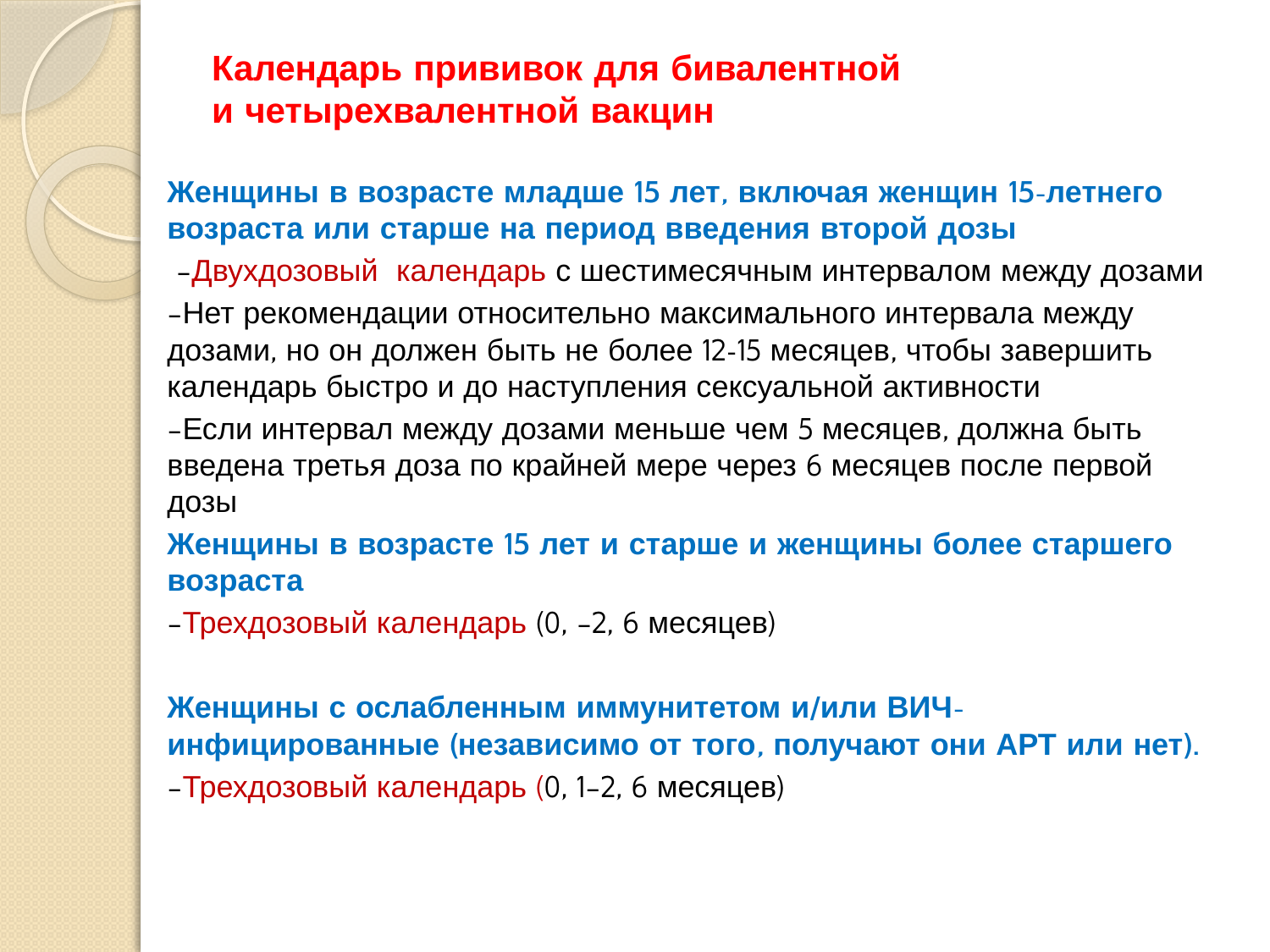

# Календарь прививок для бивалентной и четырехвалентной вакцин
Женщины в возрасте младше 15 лет, включая женщин 15-летнего возраста или старше на период введения второй дозы
 –Двухдозовый  календарь с шестимесячным интервалом между дозами
–Нет рекомендации относительно максимального интервала между дозами, но он должен быть не более 12-15 месяцев, чтобы завершить календарь быстро и до наступления сексуальной активности
–Если интервал между дозами меньше чем 5 месяцев, должна быть введена третья доза по крайней мере через 6 месяцев после первой дозы
Женщины в возрасте 15 лет и старше и женщины более старшего возраста
–Трехдозовый календарь (0, –2, 6 месяцев)

Женщины с ослабленным иммунитетом и/или ВИЧ-инфицированные (независимо от того, получают они АРТ или нет).
–Трехдозовый календарь (0, 1–2, 6 месяцев)